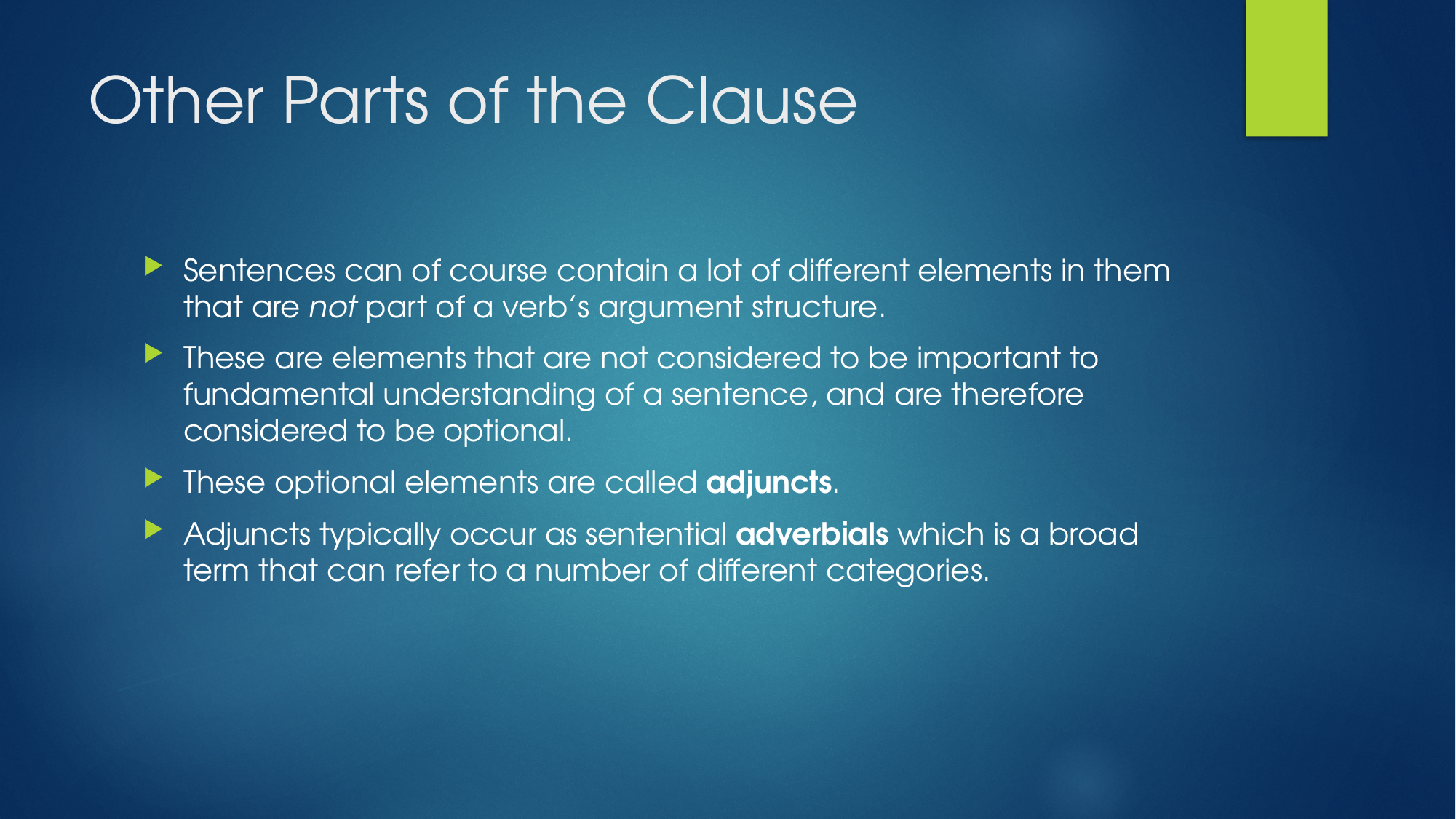

# Other Parts of the Clause
Sentences can of course contain a lot of different elements in them that are not part of a verb’s argument structure.
These are elements that are not considered to be important to fundamental understanding of a sentence, and are therefore considered to be optional.
These optional elements are called adjuncts.
Adjuncts typically occur as sentential adverbials which is a broad term that can refer to a number of different categories.